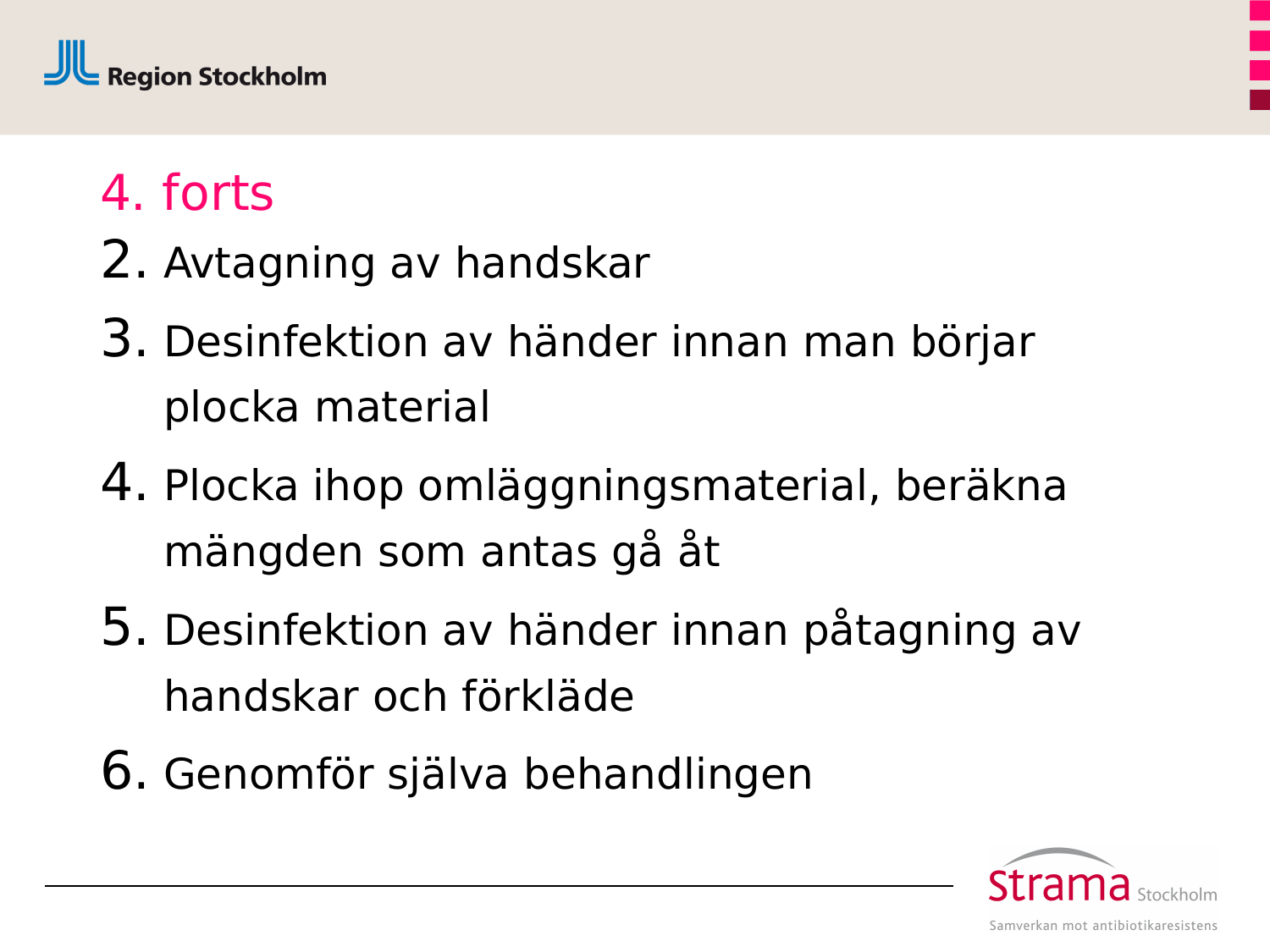

# 4. forts
Avtagning av handskar
Desinfektion av händer innan man börjar plocka material
Plocka ihop omläggningsmaterial, beräkna mängden som antas gå åt
Desinfektion av händer innan påtagning av handskar och förkläde
Genomför själva behandlingen